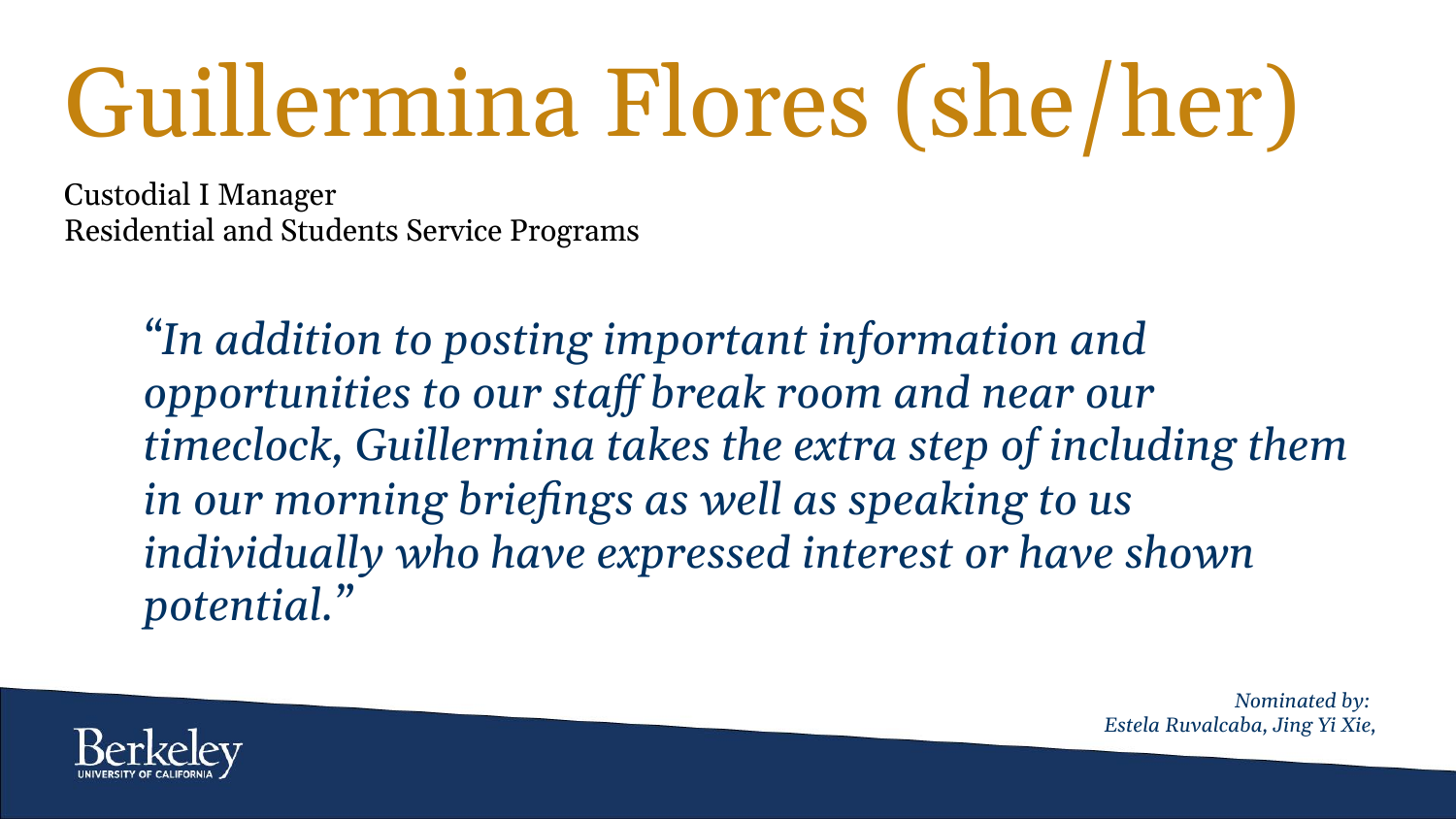

# Guillermina Flores (she/her)
Custodial I Manager
Residential and Students Service Programs
“In addition to posting important information and opportunities to our staff break room and near our timeclock, Guillermina takes the extra step of including them in our morning briefings as well as speaking to us individually who have expressed interest or have shown potential.”
Nominated by:
Estela Ruvalcaba, Jing Yi Xie,